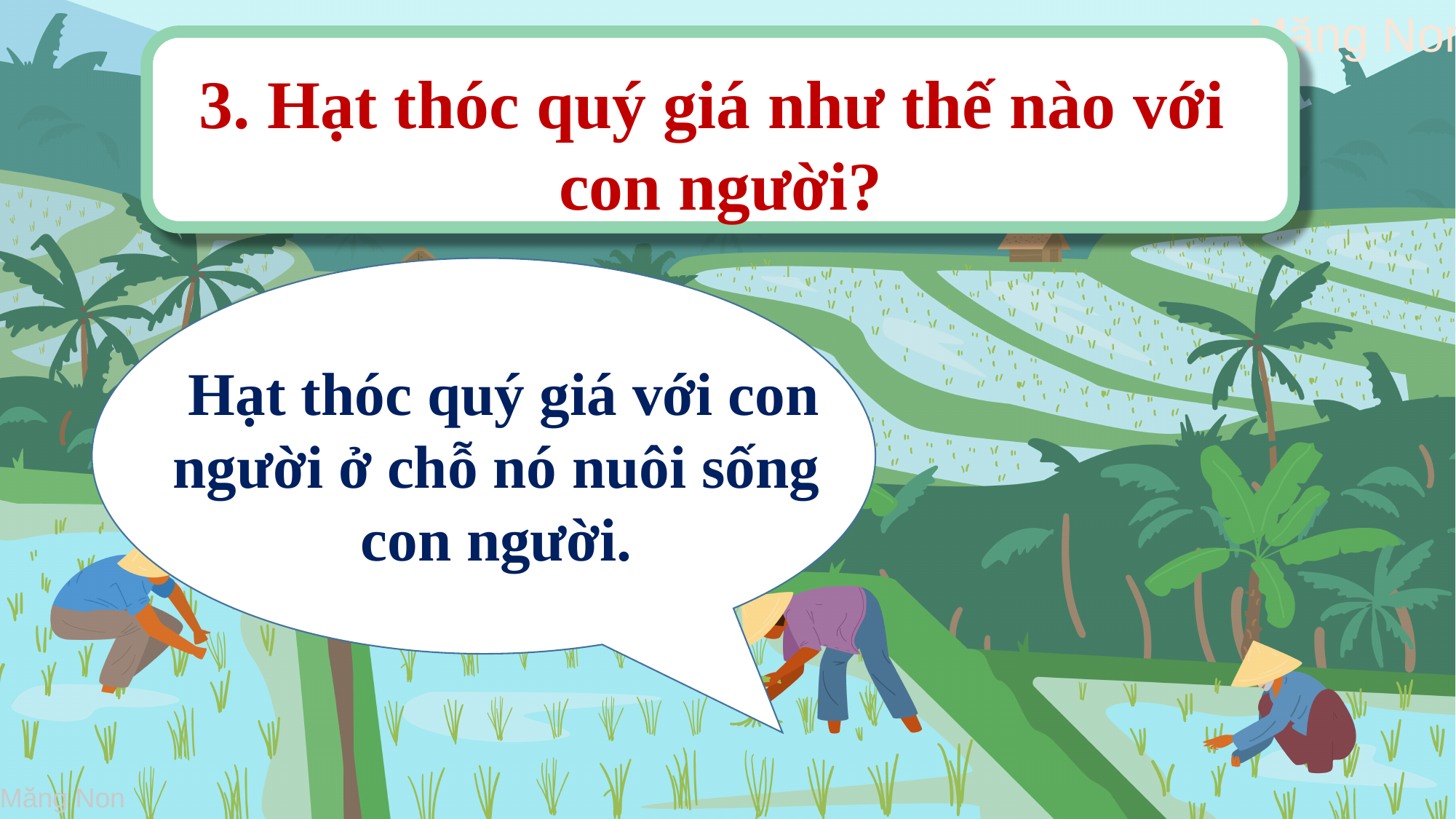

3. Hạt thóc quý giá như thế nào với
 con người?

 Hạt thóc quý giá với con người ở chỗ nó nuôi sống con người.